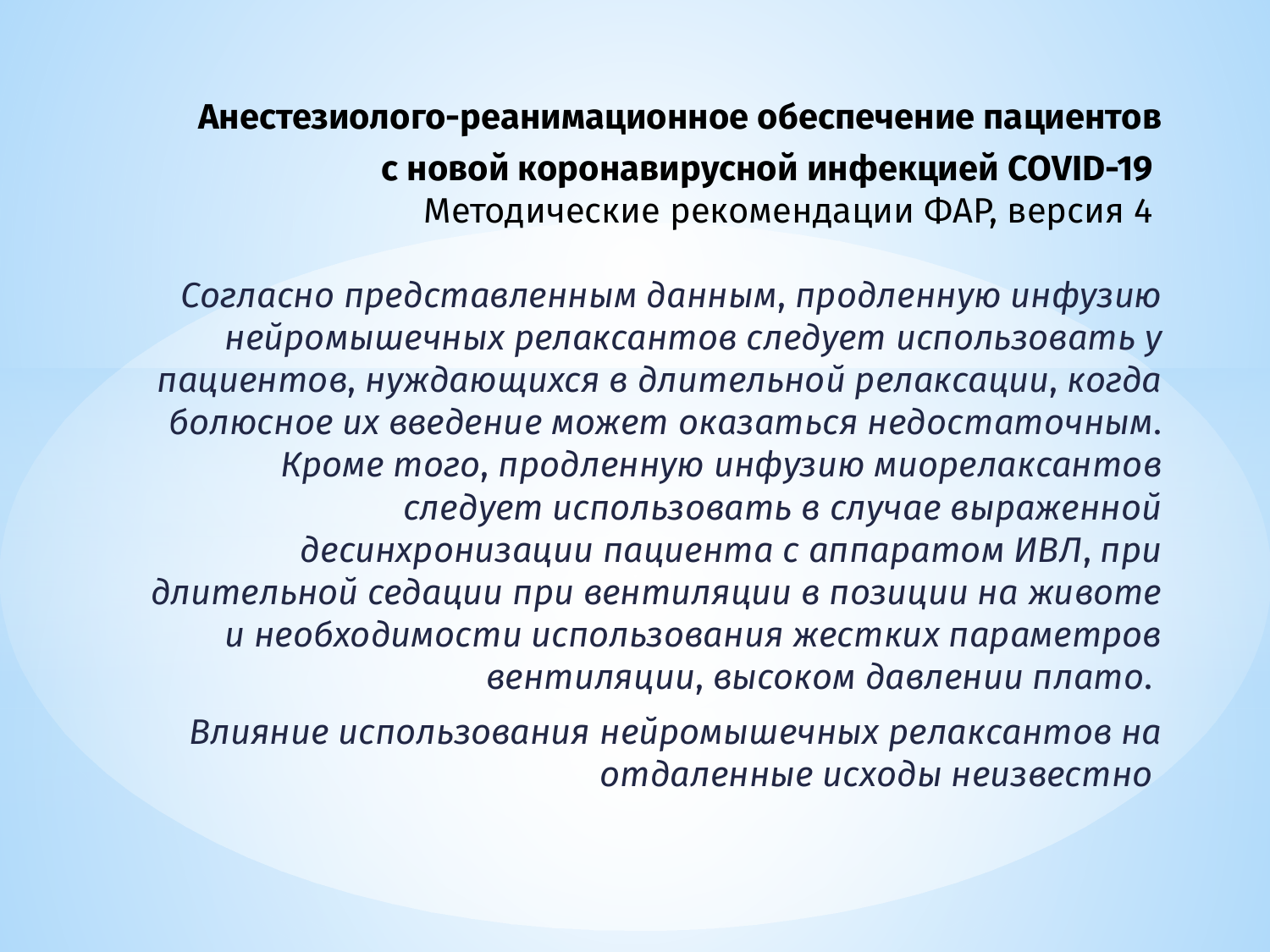

# Анестезиолого-реанимационное обеспечение пациентов с новой коронавирусной инфекцией COVID-19 Методические рекомендации ФАР, версия 4
Согласно представленным данным, продленную инфузию нейромышечных релаксантов следует использовать у пациентов, нуждающихся в длительной релаксации, когда болюсное их введение может оказаться недостаточным. Кроме того, продленную инфузию миорелаксантов следует использовать в случае выраженной десинхронизации пациента с аппаратом ИВЛ, при длительной седации при вентиляции в позиции на животе и необходимости использования жестких параметров вентиляции, высоком давлении плато.
Влияние использования нейромышечных релаксантов на отдаленные исходы неизвестно